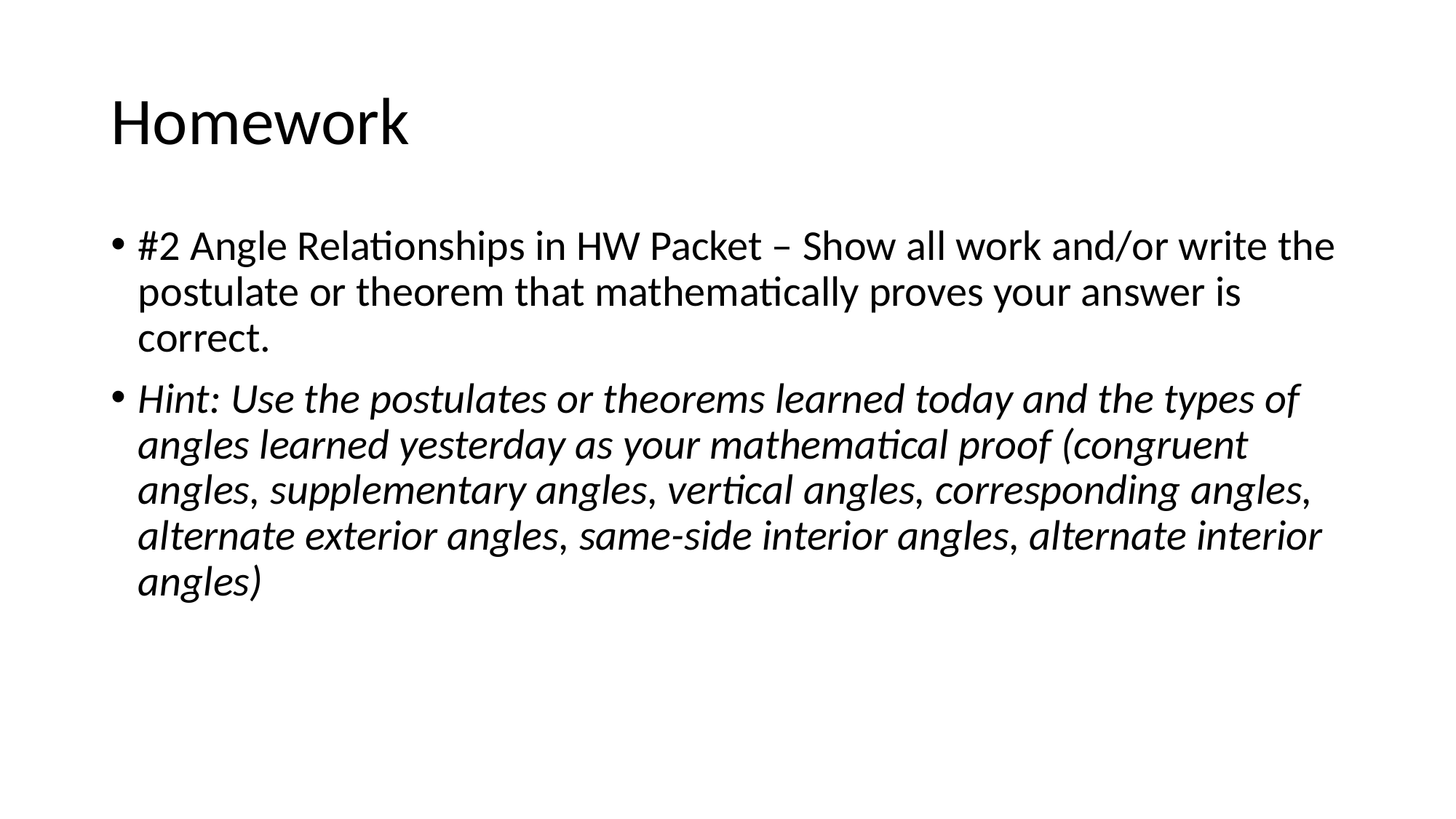

# Homework
#2 Angle Relationships in HW Packet – Show all work and/or write the postulate or theorem that mathematically proves your answer is correct.
Hint: Use the postulates or theorems learned today and the types of angles learned yesterday as your mathematical proof (congruent angles, supplementary angles, vertical angles, corresponding angles, alternate exterior angles, same-side interior angles, alternate interior angles)